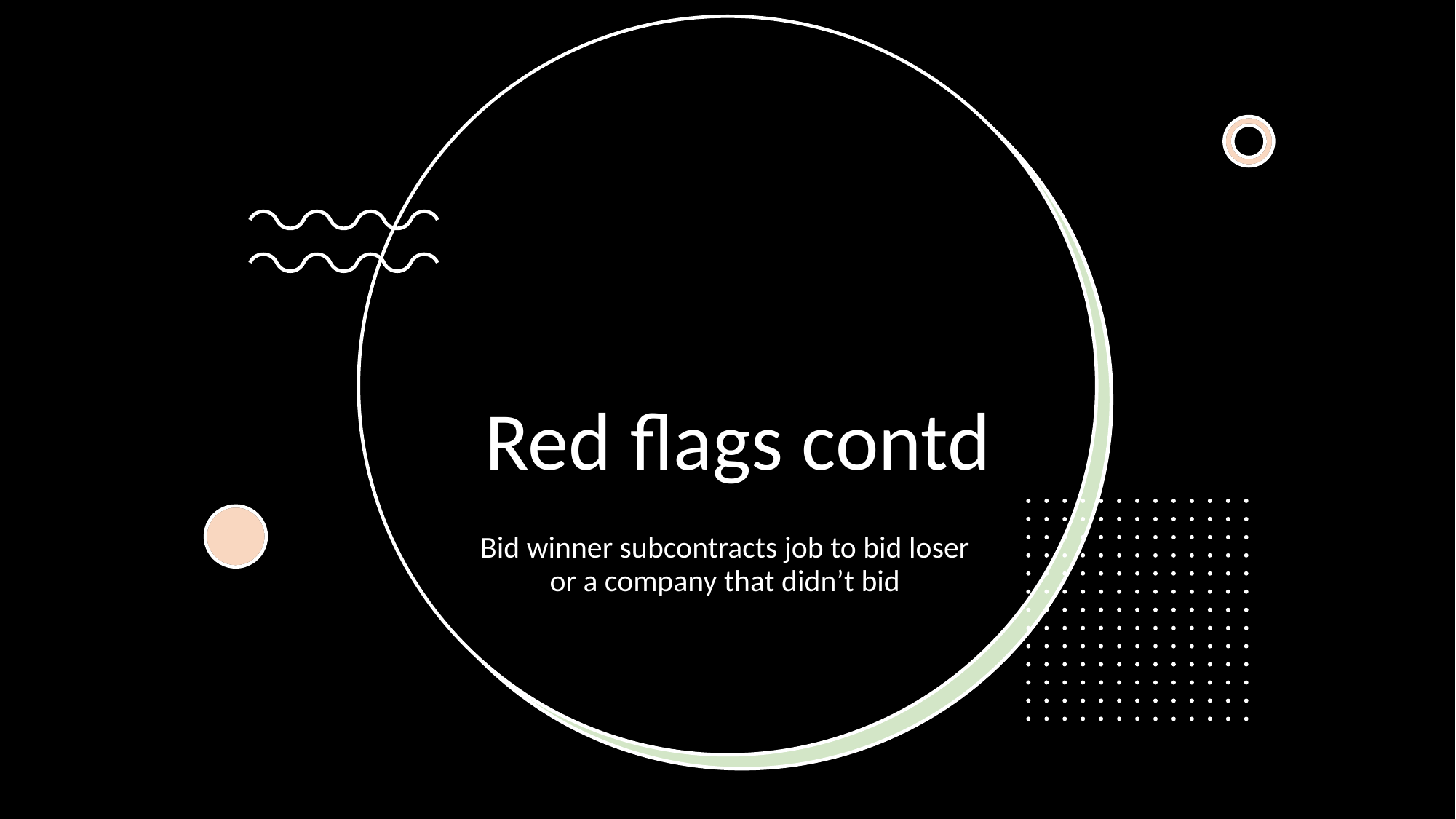

# Red flags contd

Bid winner subcontracts job to bid loser or a company that didn’t bid